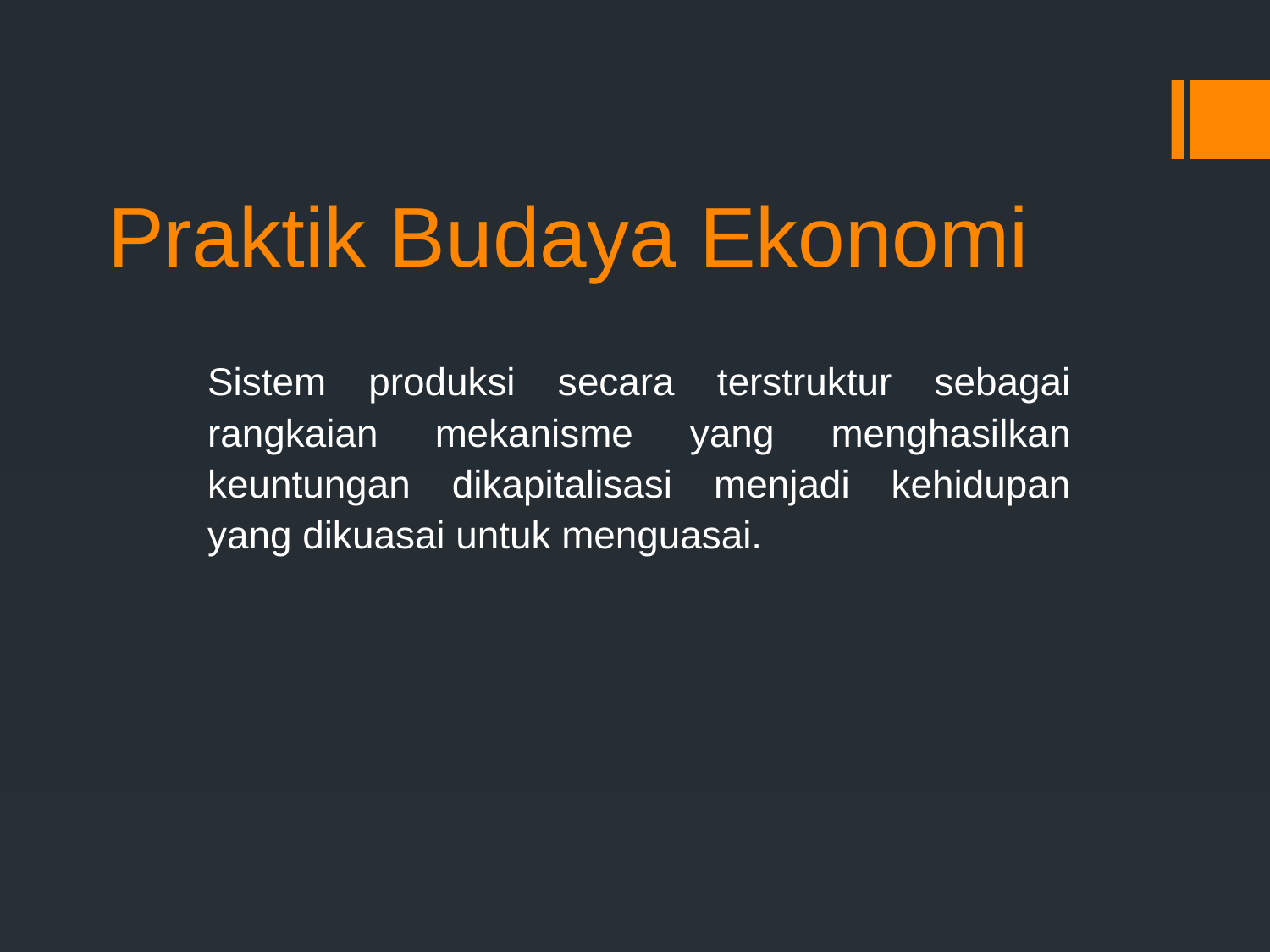

# Praktik Budaya Ekonomi
Sistem produksi secara terstruktur sebagai rangkaian mekanisme yang menghasilkan keuntungan dikapitalisasi menjadi kehidupan yang dikuasai untuk menguasai.